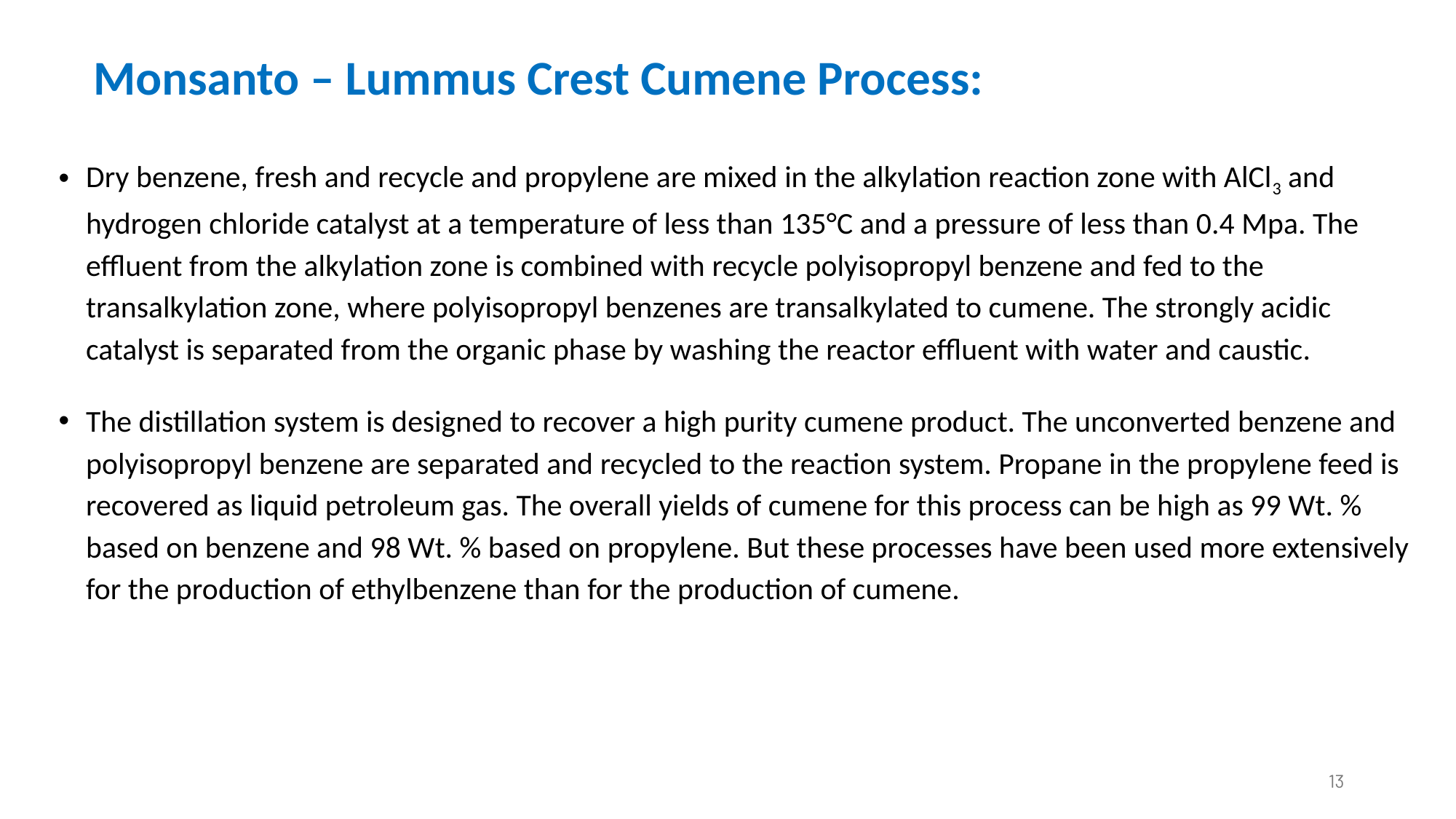

# Monsanto – Lummus Crest Cumene Process:
Dry benzene, fresh and recycle and propylene are mixed in the alkylation reaction zone with AlCl3 and hydrogen chloride catalyst at a temperature of less than 135°C and a pressure of less than 0.4 Mpa. The effluent from the alkylation zone is combined with recycle polyisopropyl benzene and fed to the transalkylation zone, where polyisopropyl benzenes are transalkylated to cumene. The strongly acidic catalyst is separated from the organic phase by washing the reactor effluent with water and caustic.
The distillation system is designed to recover a high purity cumene product. The unconverted benzene and polyisopropyl benzene are separated and recycled to the reaction system. Propane in the propylene feed is recovered as liquid petroleum gas. The overall yields of cumene for this process can be high as 99 Wt. % based on benzene and 98 Wt. % based on propylene. But these processes have been used more extensively for the production of ethylbenzene than for the production of cumene.
13